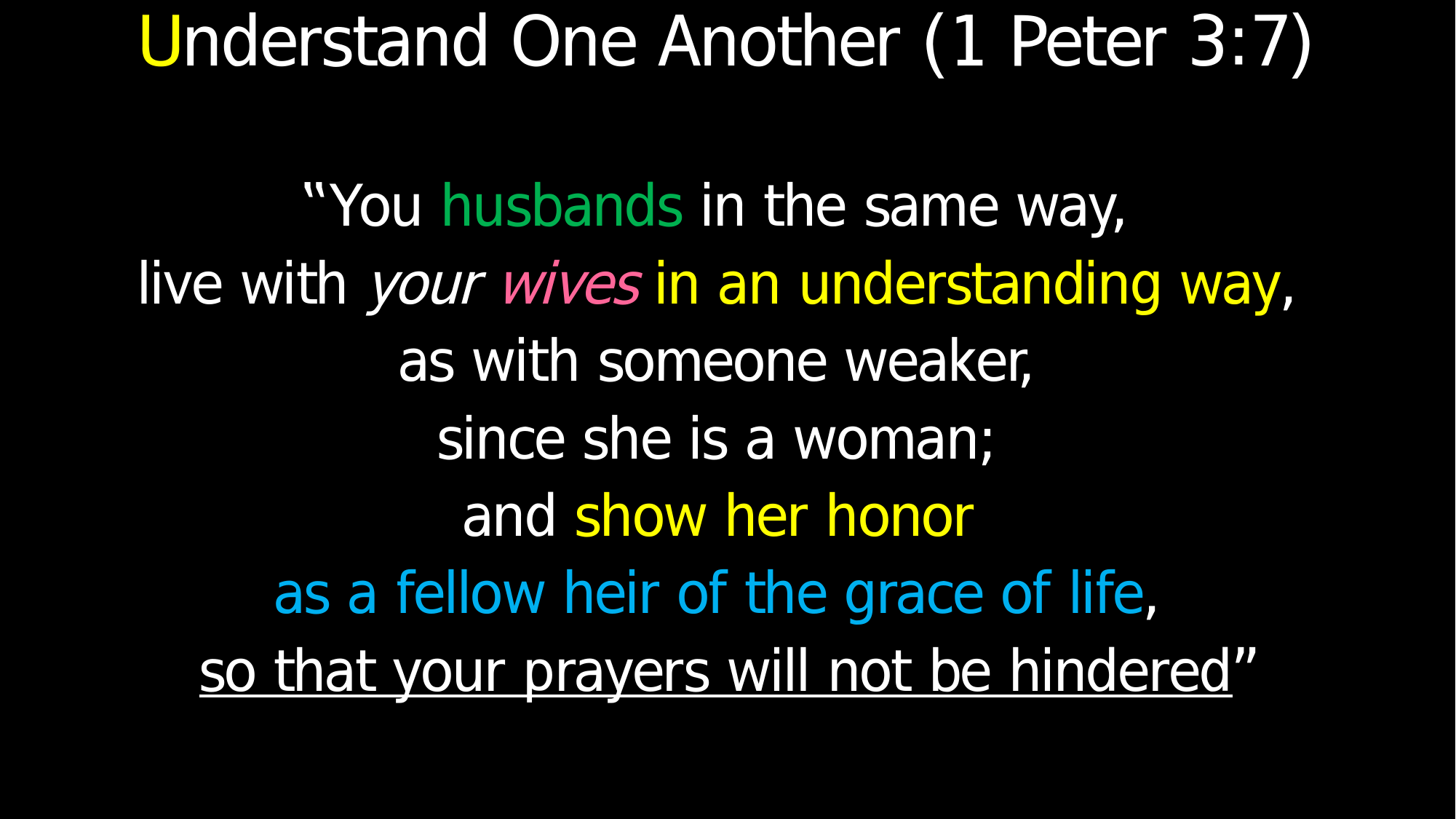

Understand One Another (1 Peter 3:7)

“You husbands in the same way,
live with your wives in an understanding way,
as with someone weaker,
since she is a woman;
and show her honor
as a fellow heir of the grace of life,
so that your prayers will not be hindered”